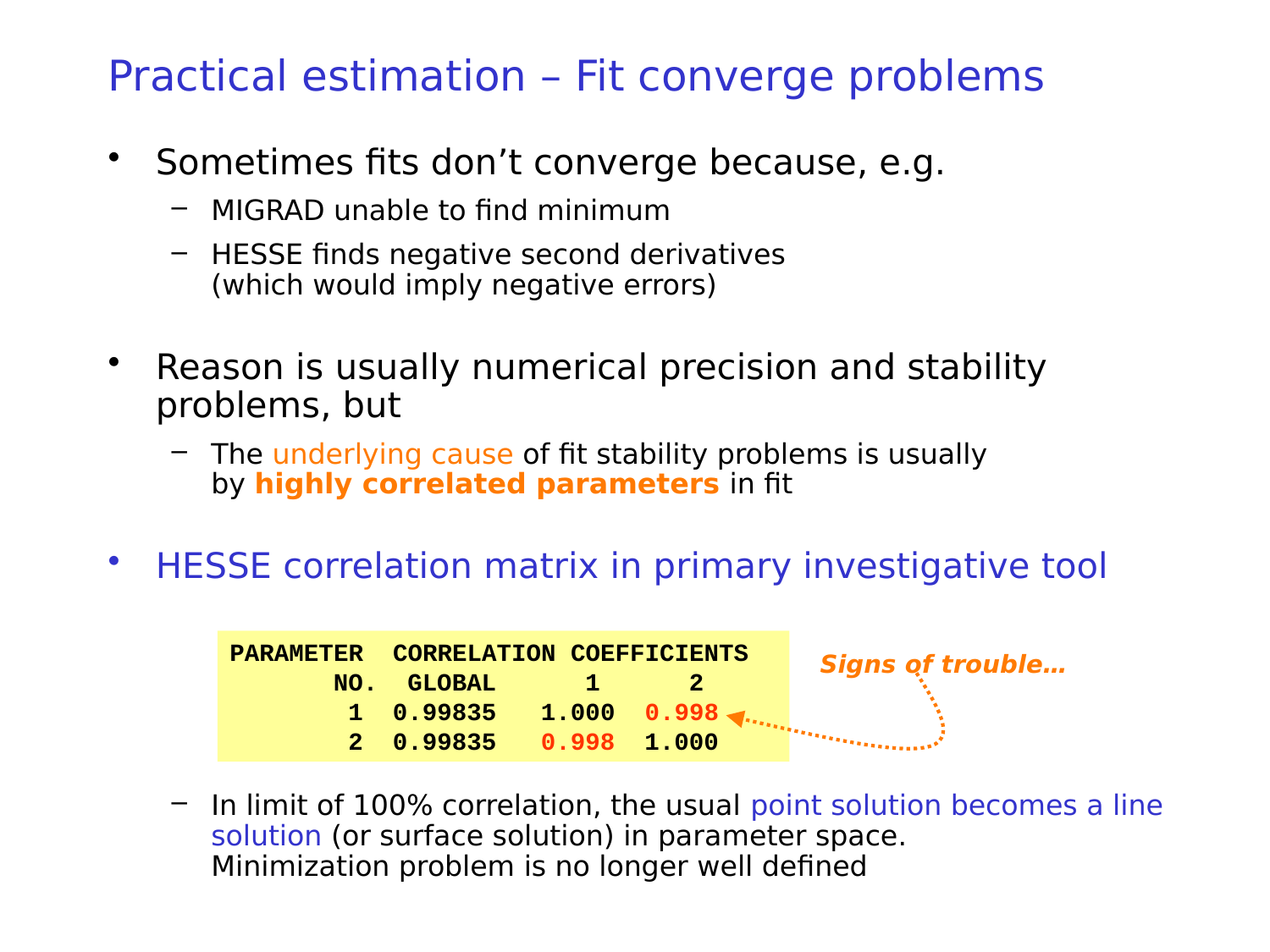

# Practical estimation – Fit converge problems
Sometimes fits don’t converge because, e.g.
MIGRAD unable to find minimum
HESSE finds negative second derivatives
(which would imply negative errors)
Reason is usually numerical precision and stability problems, but
The underlying cause of fit stability problems is usually
by highly correlated parameters in fit
HESSE correlation matrix in primary investigative tool
In limit of 100% correlation, the usual point solution becomes a line solution (or surface solution) in parameter space.
Minimization problem is no longer well defined
PARAMETER  CORRELATION COEFFICIENTS
       NO.  GLOBAL      1      2
        1  0.99835   1.000  0.998
        2  0.99835   0.998  1.000
Signs of trouble…

Wouter Verkerke, UCSB